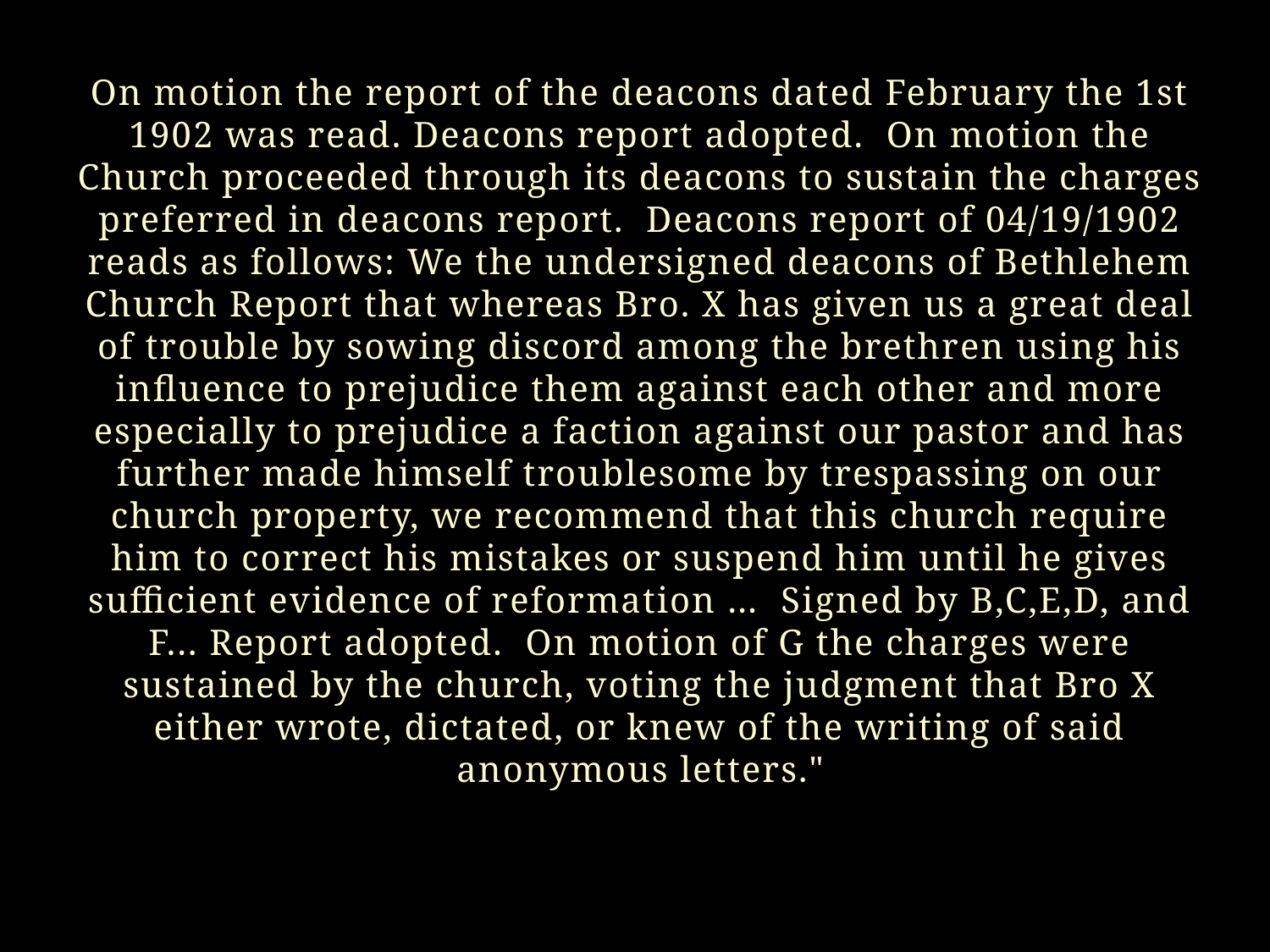

On motion the report of the deacons dated February the 1st 1902 was read. Deacons report adopted.  On motion the Church proceeded through its deacons to sustain the charges preferred in deacons report.  Deacons report of 04/19/1902 reads as follows: We the undersigned deacons of Bethlehem Church Report that whereas Bro. X has given us a great deal of trouble by sowing discord among the brethren using his influence to prejudice them against each other and more especially to prejudice a faction against our pastor and has further made himself troublesome by trespassing on our church property, we recommend that this church require him to correct his mistakes or suspend him until he gives sufficient evidence of reformation …  Signed by B,C,E,D, and F... Report adopted.  On motion of G the charges were sustained by the church, voting the judgment that Bro X either wrote, dictated, or knew of the writing of said anonymous letters."